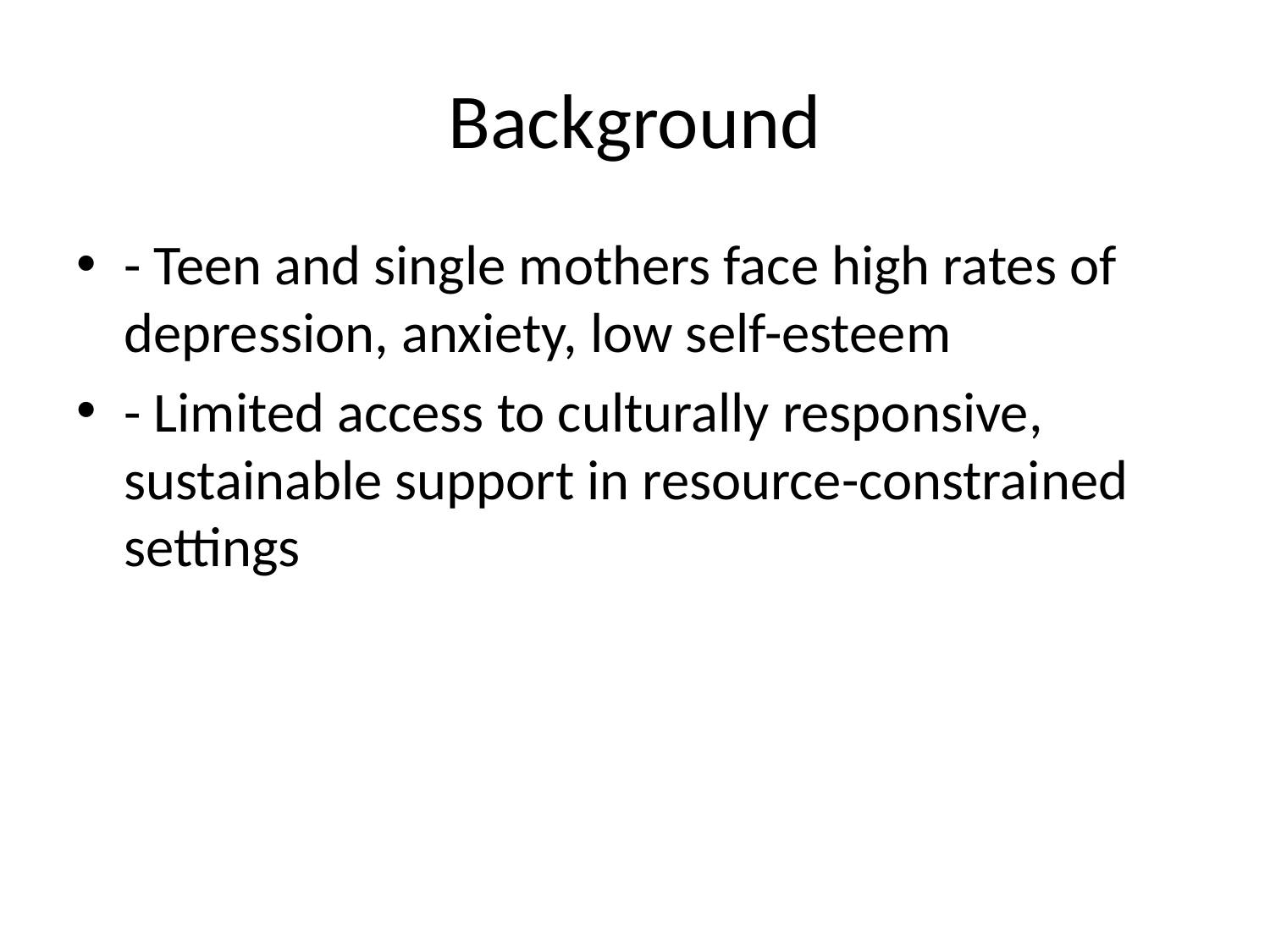

# Background
- Teen and single mothers face high rates of depression, anxiety, low self-esteem
- Limited access to culturally responsive, sustainable support in resource-constrained settings